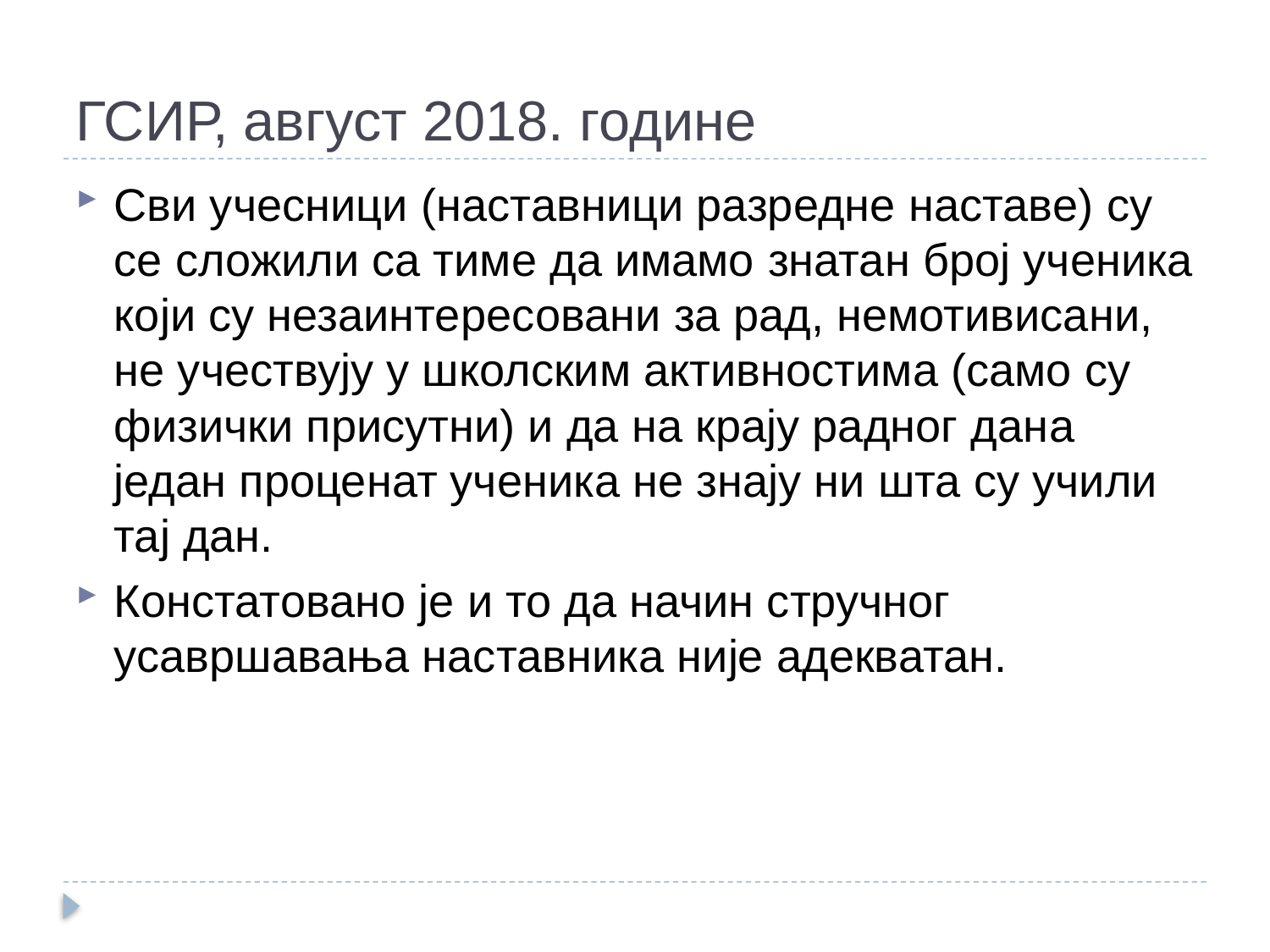

# ГСИР, август 2018. године
Сви учесници (наставници разредне наставе) су се сложили са тиме да имамо знатан број ученика који су незаинтересовани за рад, немотивисани, не учествују у школским активностима (само су физички присутни) и да на крају радног дана један проценат ученика не знају ни шта су учили тај дан.
Констатовано је и то да начин стручног усавршавања наставника није адекватан.